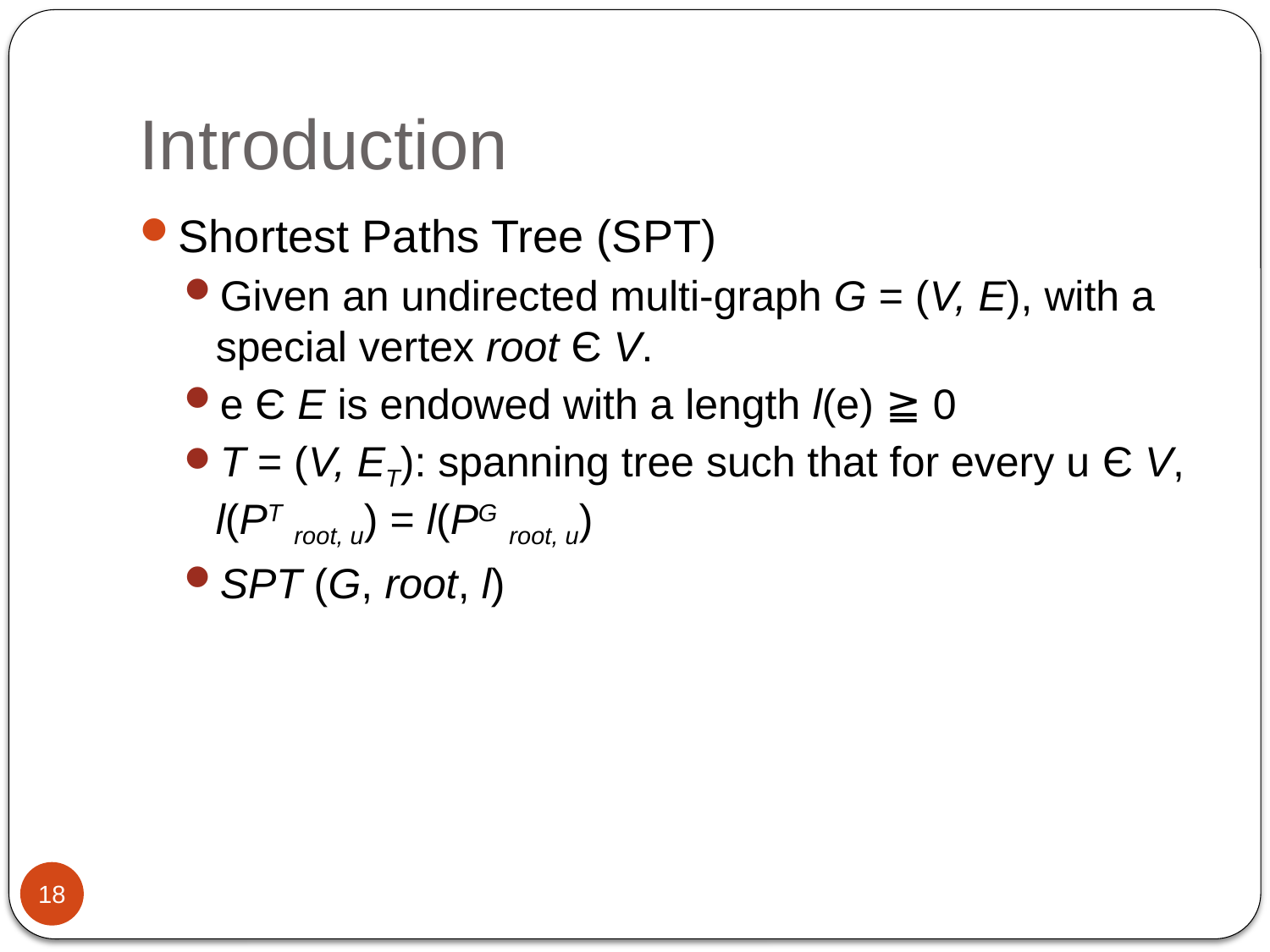

# Introduction
Shortest Paths Tree (SPT)
Given an undirected multi-graph G = (V, E), with a special vertex root Є V.
e Є E is endowed with a length l(e) ≧ 0
T = (V, ET): spanning tree such that for every u Є V, l(PT root, u) = l(PG root, u)
SPT (G, root, l)

18